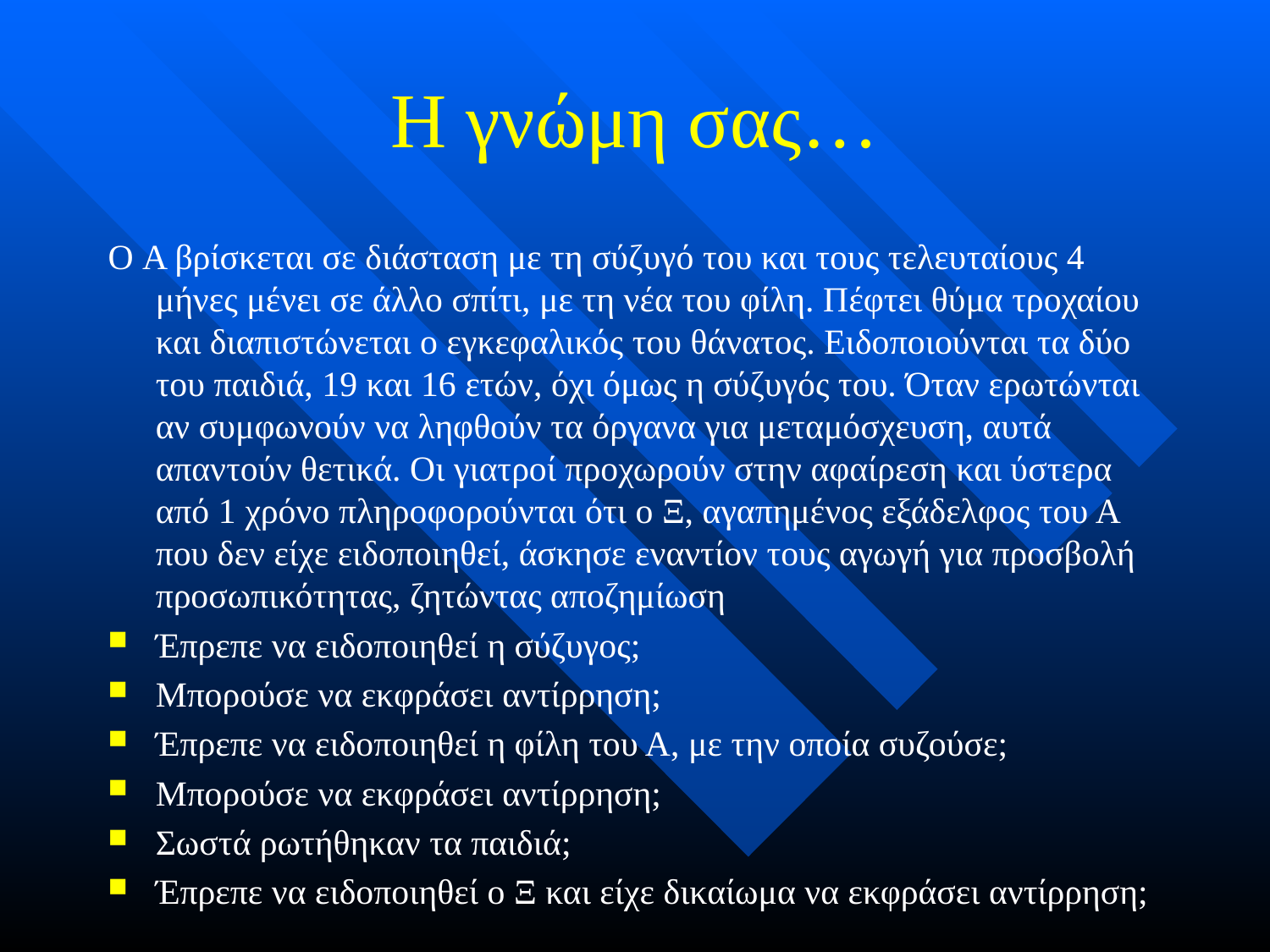

# Η γνώμη σας…
O Α βρίσκεται σε διάσταση με τη σύζυγό του και τους τελευταίους 4 μήνες μένει σε άλλο σπίτι, με τη νέα του φίλη. Πέφτει θύμα τροχαίου και διαπιστώνεται ο εγκεφαλικός του θάνατος. Ειδοποιούνται τα δύο του παιδιά, 19 και 16 ετών, όχι όμως η σύζυγός του. Όταν ερωτώνται αν συμφωνούν να ληφθούν τα όργανα για μεταμόσχευση, αυτά απαντούν θετικά. Οι γιατροί προχωρούν στην αφαίρεση και ύστερα από 1 χρόνο πληροφορούνται ότι ο Ξ, αγαπημένος εξάδελφος του Α που δεν είχε ειδοποιηθεί, άσκησε εναντίον τους αγωγή για προσβολή προσωπικότητας, ζητώντας αποζημίωση
Έπρεπε να ειδοποιηθεί η σύζυγος;
Μπορούσε να εκφράσει αντίρρηση;
Έπρεπε να ειδοποιηθεί η φίλη του Α, με την οποία συζούσε;
Μπορούσε να εκφράσει αντίρρηση;
Σωστά ρωτήθηκαν τα παιδιά;
Έπρεπε να ειδοποιηθεί ο Ξ και είχε δικαίωμα να εκφράσει αντίρρηση;